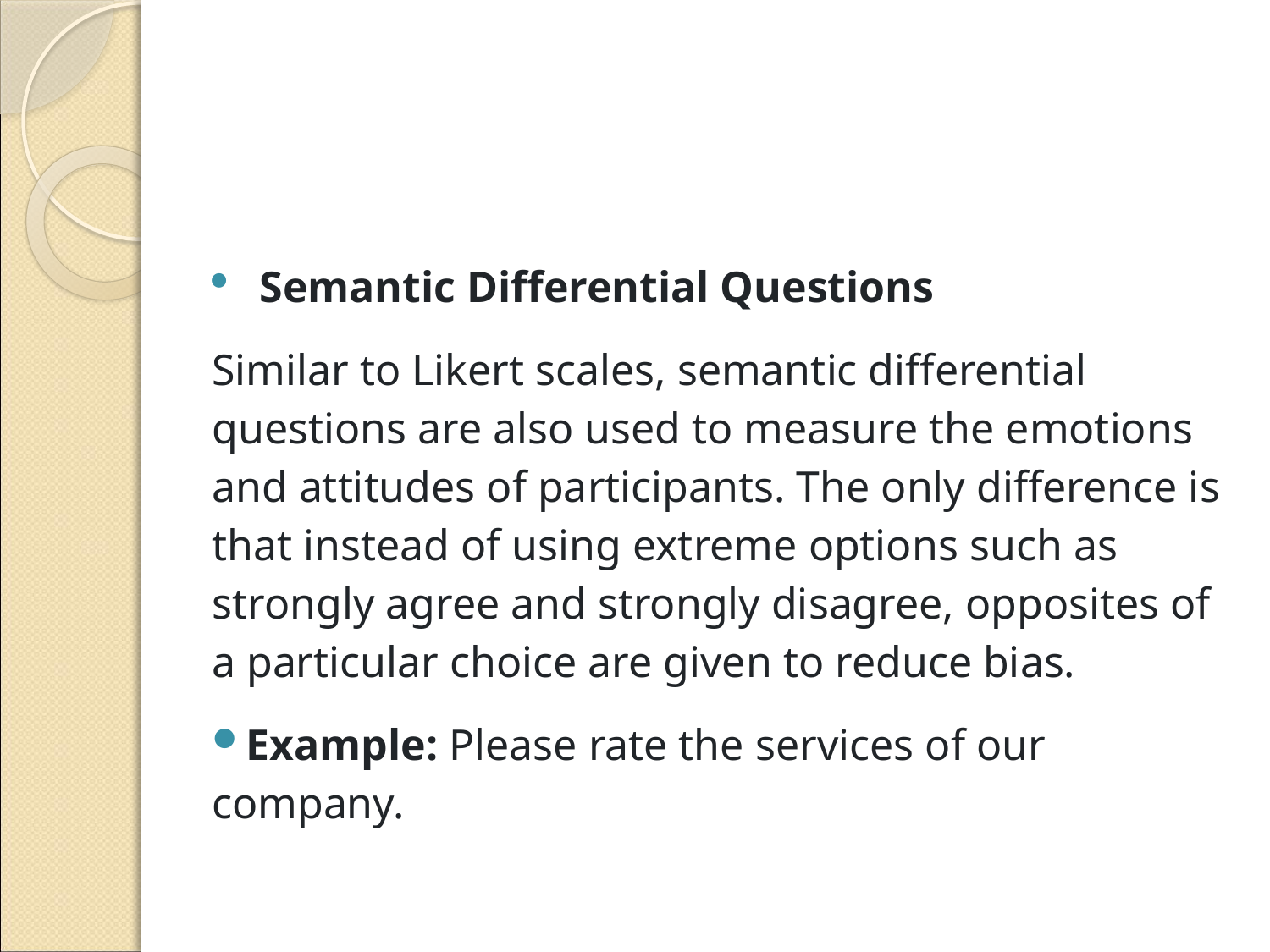

#
Semantic Differential Questions
Similar to Likert scales, semantic differential questions are also used to measure the emotions and attitudes of participants. The only difference is that instead of using extreme options such as strongly agree and strongly disagree, opposites of a particular choice are given to reduce bias.
Example: Please rate the services of our company.